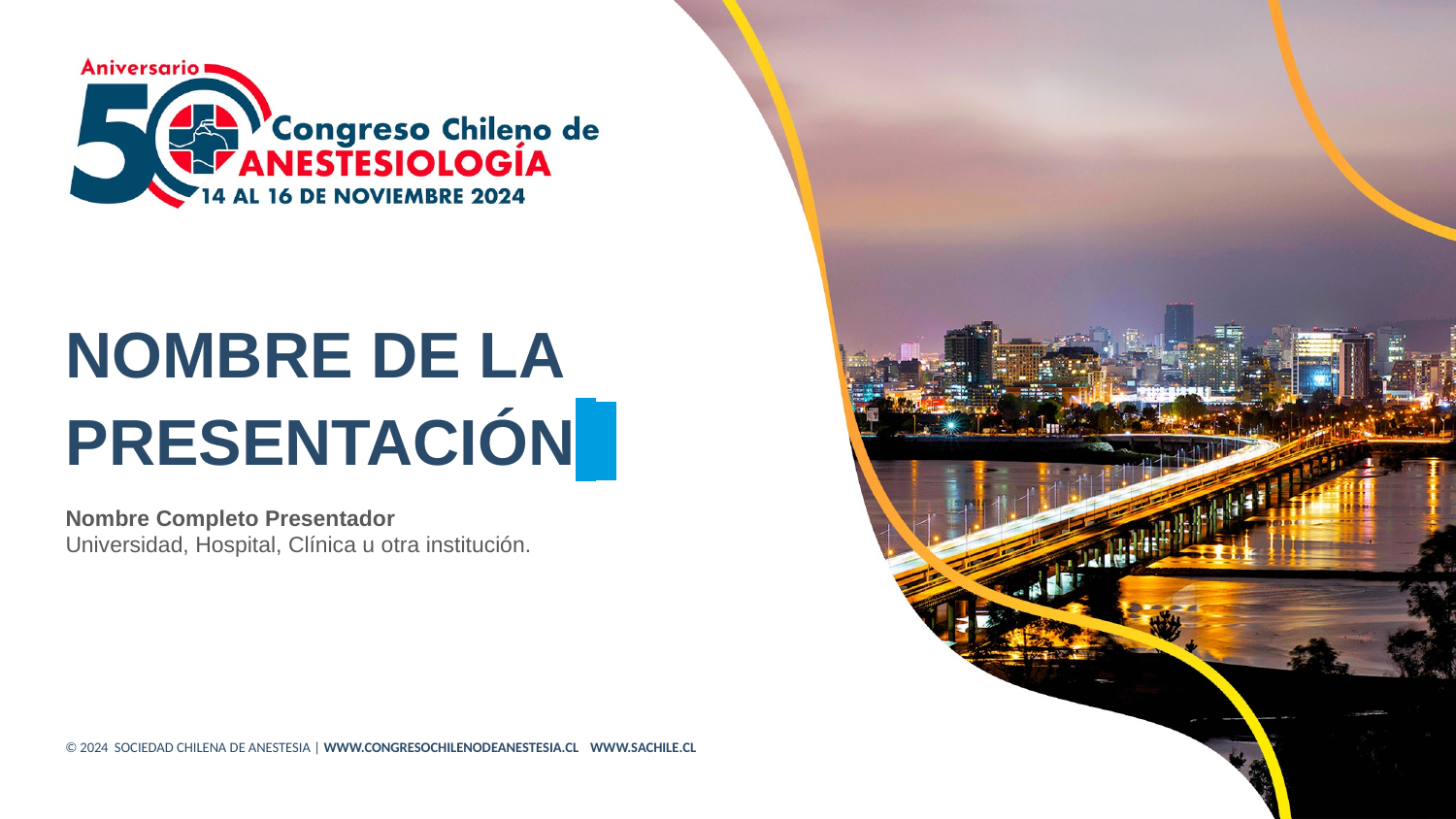

# NOMBRE DE LA   PRESENTACIÓN
Nombre Completo Presentador
Universidad, Hospital, Clínica u otra institución.
© 2024  SOCIEDAD CHILENA DE ANESTESIA | WWW.CONGRESOCHILENODEANESTESIA.CL  WWW.SACHILE.CL